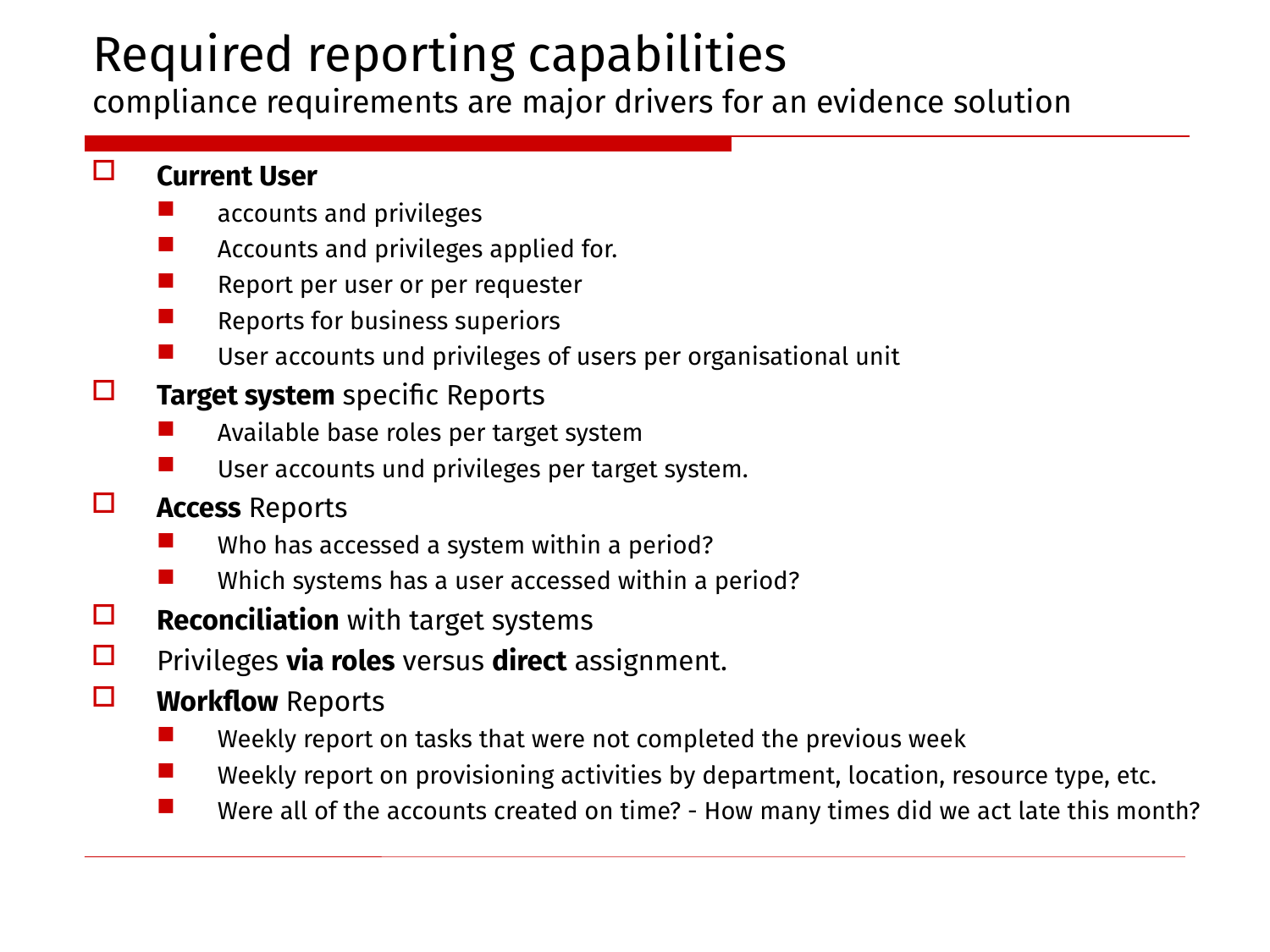

# Required reporting capabilities compliance requirements are major drivers for an evidence solution
Current User
accounts and privileges
Accounts and privileges applied for.
Report per user or per requester
Reports for business superiors
User accounts und privileges of users per organisational unit
Target system specific Reports
Available base roles per target system
User accounts und privileges per target system.
Access Reports
Who has accessed a system within a period?
Which systems has a user accessed within a period?
Reconciliation with target systems
Privileges via roles versus direct assignment.
Workflow Reports
Weekly report on tasks that were not completed the previous week
Weekly report on provisioning activities by department, location, resource type, etc.
Were all of the accounts created on time? - How many times did we act late this month?